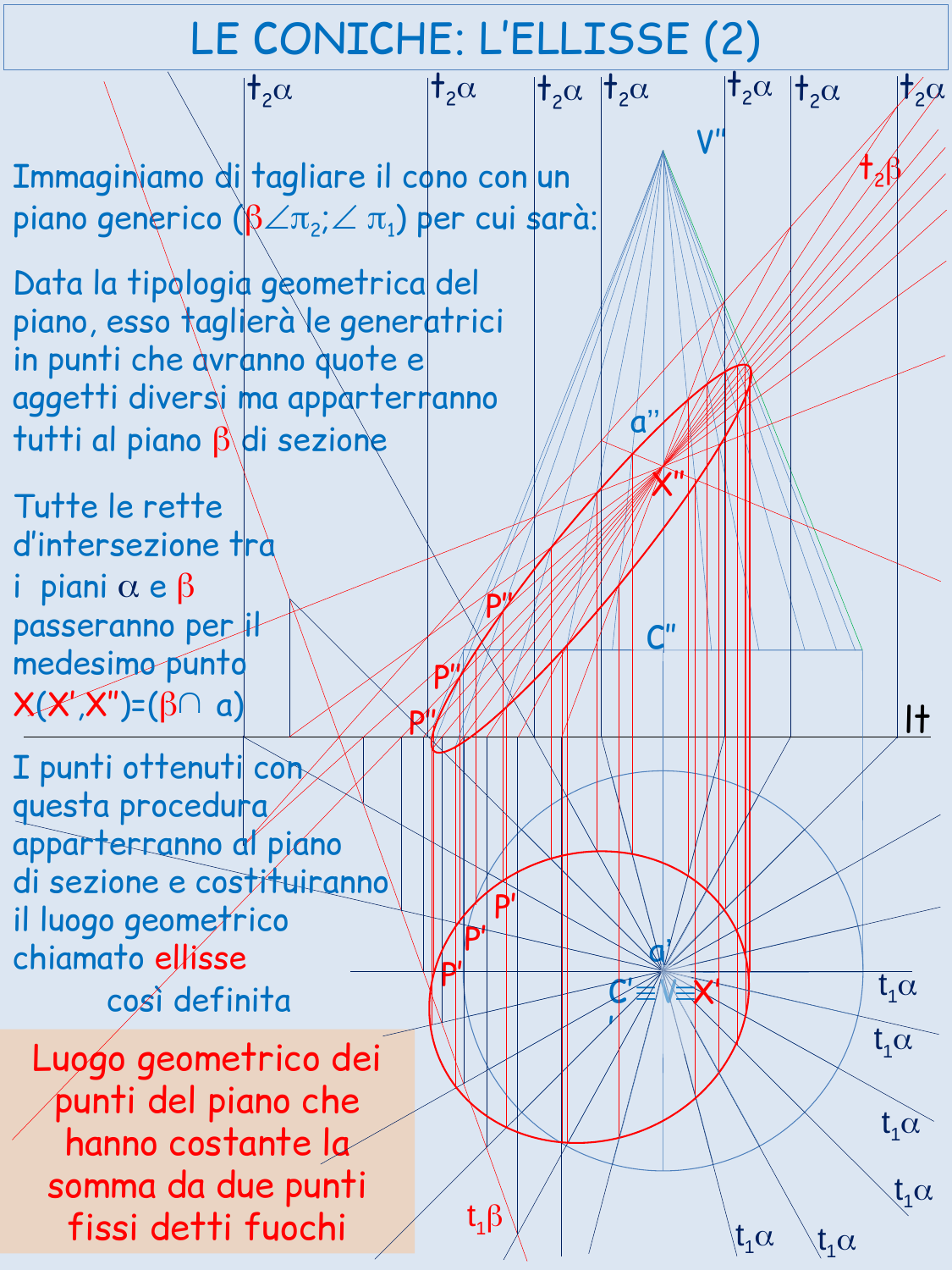

# LE CONICHE: L’ELLISSE (2)
t2α
t2α
t2α
t2α
t2α
t2α
t2α
V’’
t2β
Immaginiamo di tagliare il cono con un piano generico (β∠π2;∠ π1) per cui sarà:
Data la tipologia geometrica del piano, esso taglierà le generatrici in punti che avranno quote e aggetti diversi ma apparterranno tutti al piano β di sezione

a’’
X’’
Tutte le rette d’intersezione tra i  piani α e β passeranno per il medesimo punto X(X’,X’’)=(β    a)
∩
P’’
C’’
P’’
lt
P’’
I punti ottenuti con questa procedura apparterranno al piano
di sezione e costituiranno il luogo geometrico chiamato ellisse

P’
P’
a’
P’
t1α
C’≡V’

X’
così definita
≡

t1α
Luogo geometrico dei punti del piano che hanno costante la somma da due punti fissi detti fuochi
t1α
t1α
t1β
t1α
t1α